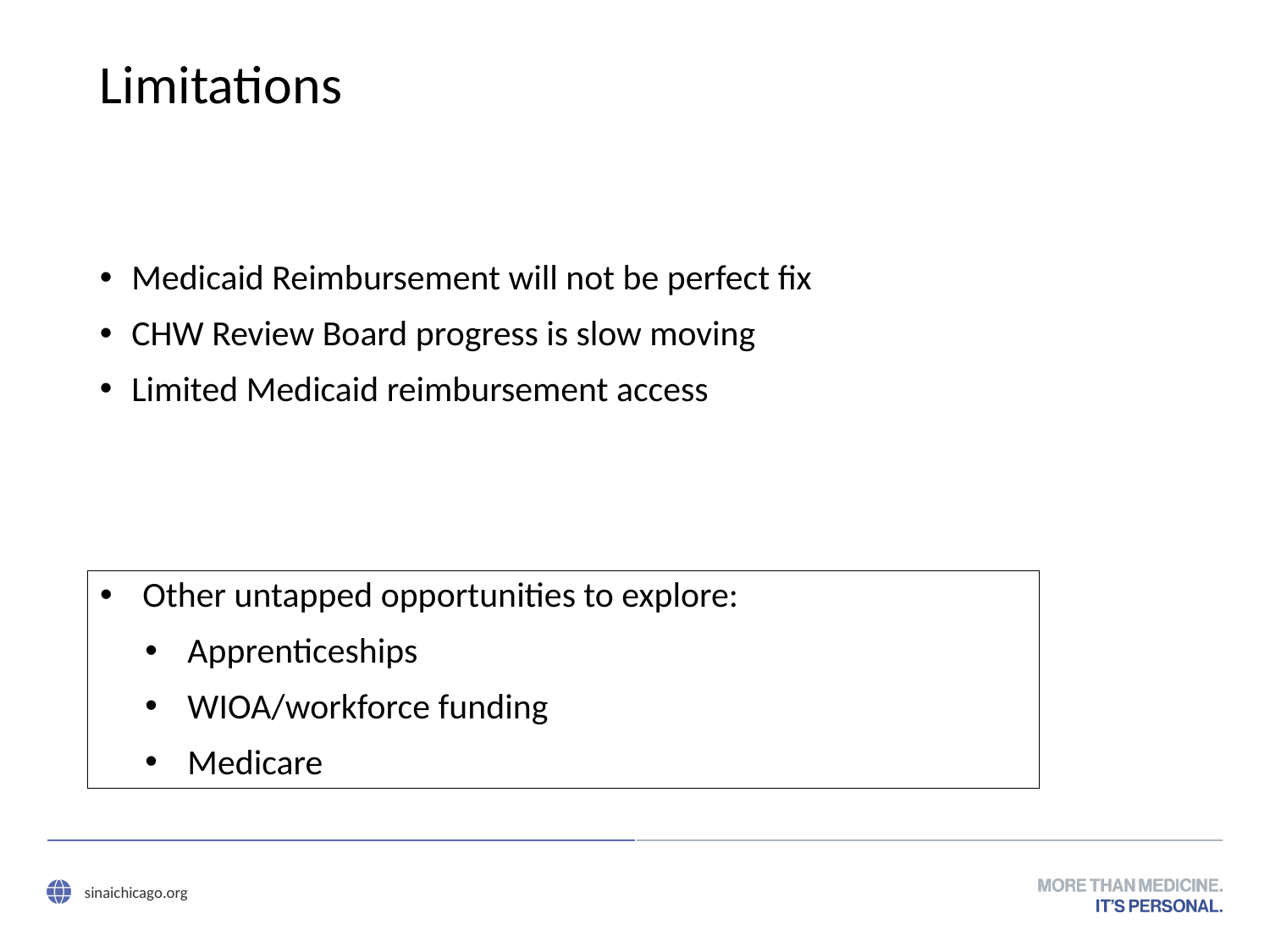

# Limitations
Medicaid Reimbursement will not be perfect fix
CHW Review Board progress is slow moving
Limited Medicaid reimbursement access

Other untapped opportunities to explore:
Apprenticeships
WIOA/workforce funding
Medicare